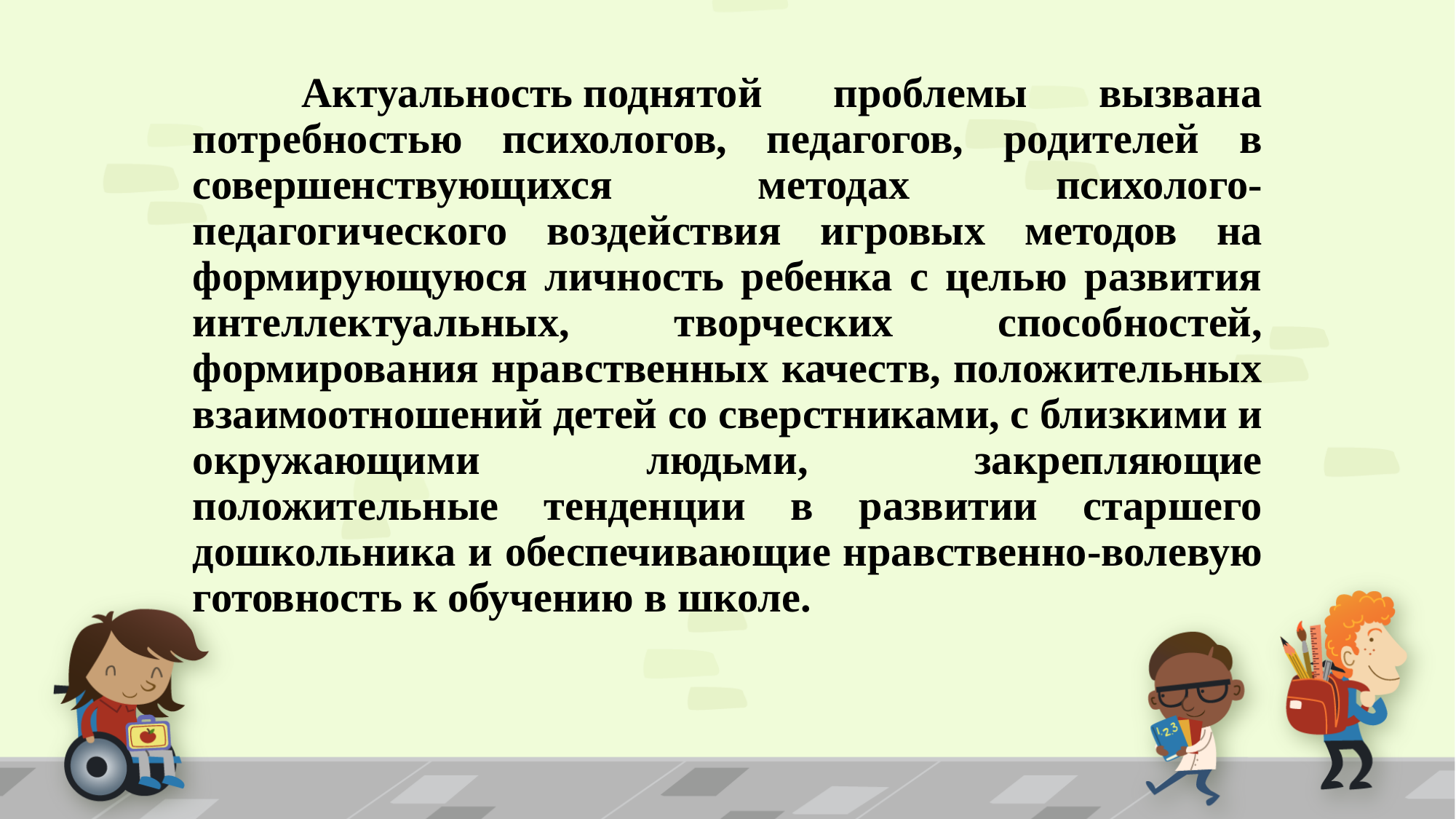

Актуальность поднятой проблемы вызвана потребностью психологов, педагогов, родителей в совершенствующихся методах психолого-педагогического воздействия игровых методов на формирующуюся личность ребенка с целью развития интеллектуальных, творческих способностей, формирования нравственных качеств, положительных взаимоотношений детей со сверстниками, с близкими и окружающими людьми, закрепляющие положительные тенденции в развитии старшего дошкольника и обеспечивающие нравственно-волевую готовность к обучению в школе.